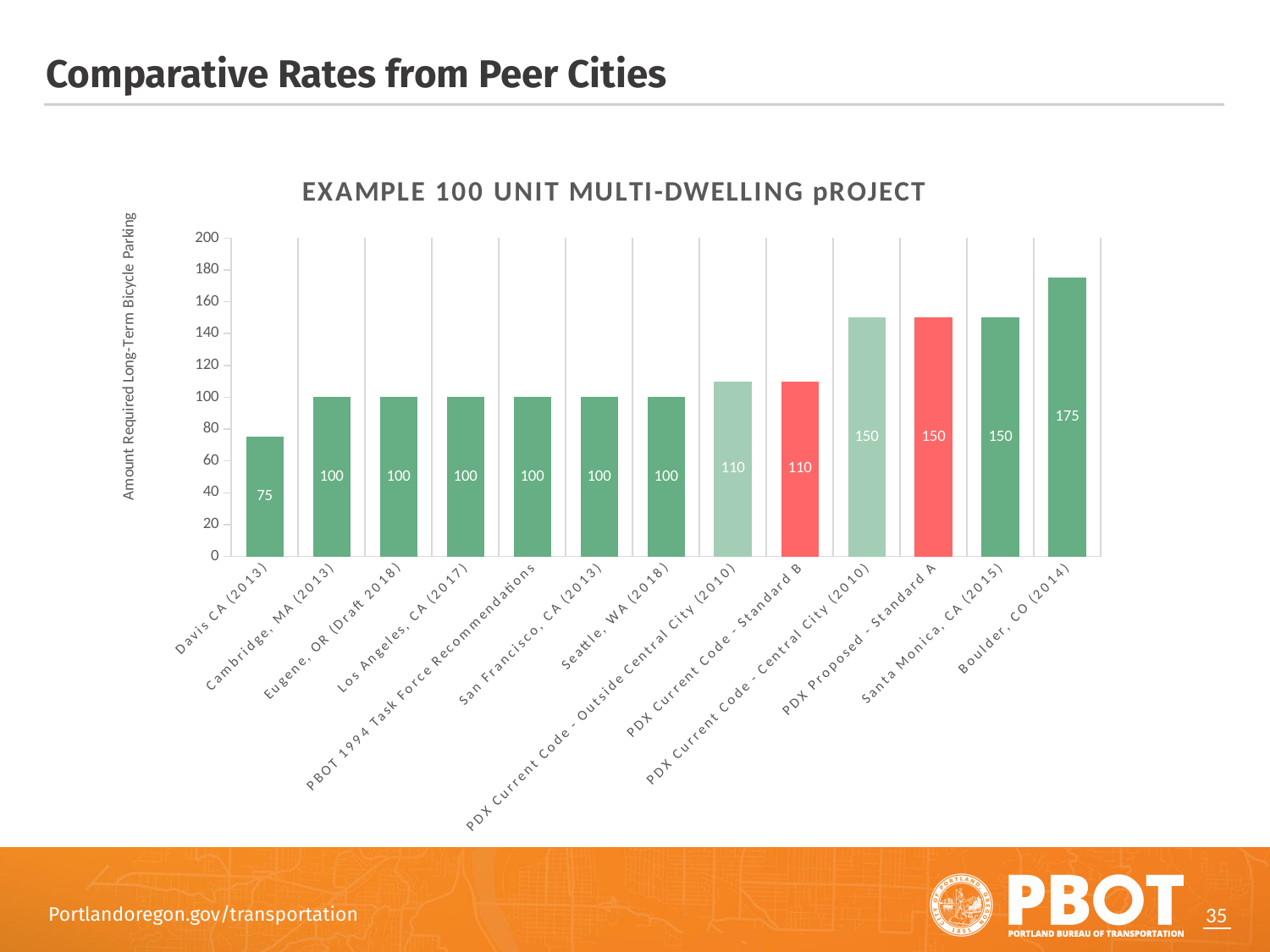

# Comparative Rates from Peer Cities

### Chart: EXAMPLE 100 UNIT MULTI-DWELLING pROJECT

| Category |  |
|---|---|
| Davis CA (2013) | 75.0 |
| Cambridge, MA (2013) | 100.0 |
| Eugene, OR (Draft 2018) | 100.0 |
| Los Angeles, CA (2017) | 100.0 |
| PBOT 1994 Task Force Recommendations | 100.0 |
| San Francisco, CA (2013) | 100.0 |
| Seattle, WA (2018) | 100.0 |
| PDX Current Code - Outside Central City (2010) | 110.00000000000001 |
| PDX Current Code - Standard B | 110.00000000000001 |
| PDX Current Code - Central City (2010) | 150.0 |
| PDX Proposed - Standard A | 150.0 |
| Santa Monica, CA (2015) | 150.0 |
| Boulder, CO (2014) | 175.0 |